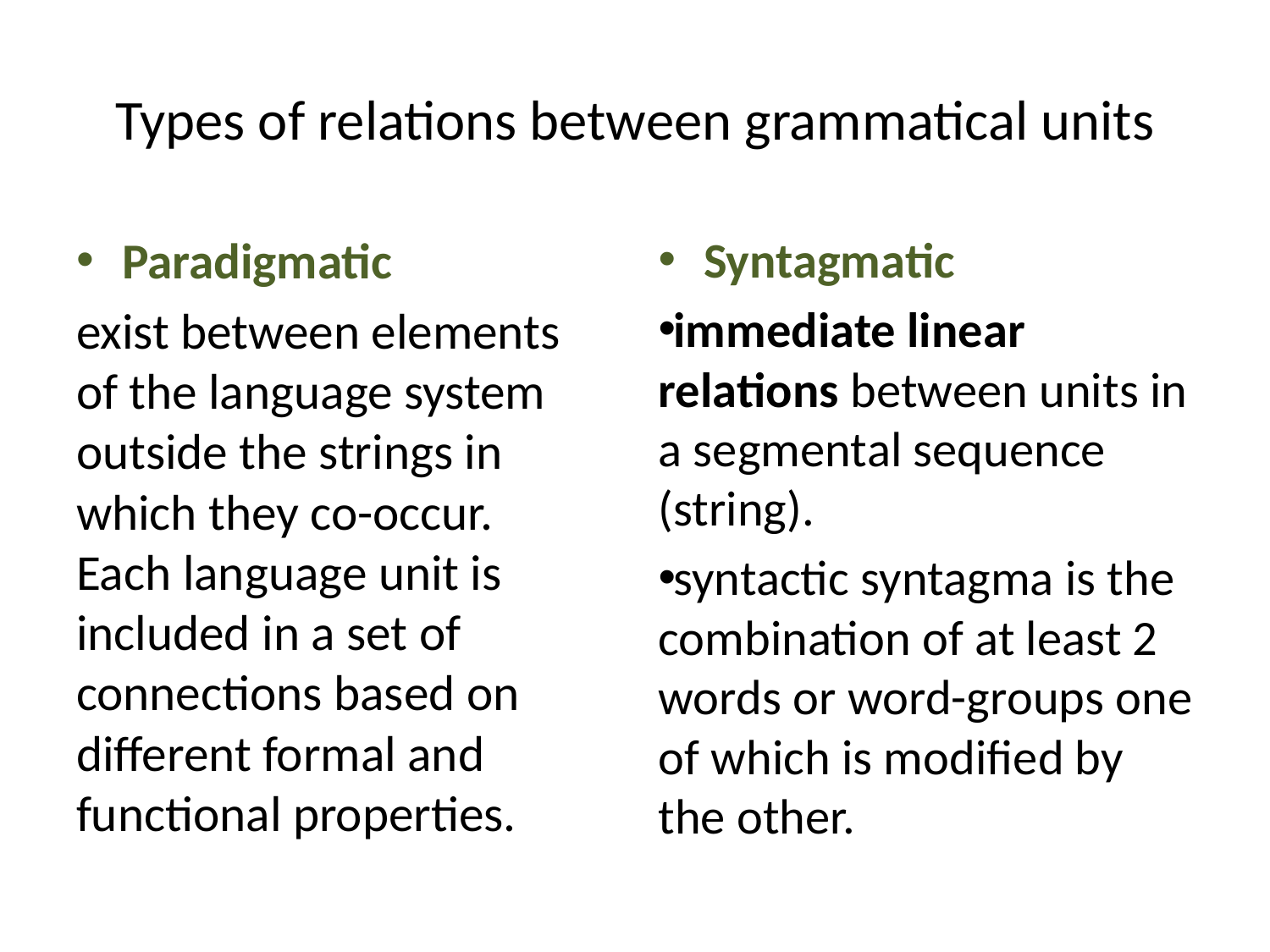

# Types of relations between grammatical units
Paradigmatic
exist between elements of the language system outside the strings in which they co-occur.    Each language unit is included in a set of connections based on different formal and functional properties.

Syntagmatic
immediate linear relations between units in a segmental sequence (string).
syntactic syntagma is the combination of at least 2 words or word-groups one of which is modified by the other.